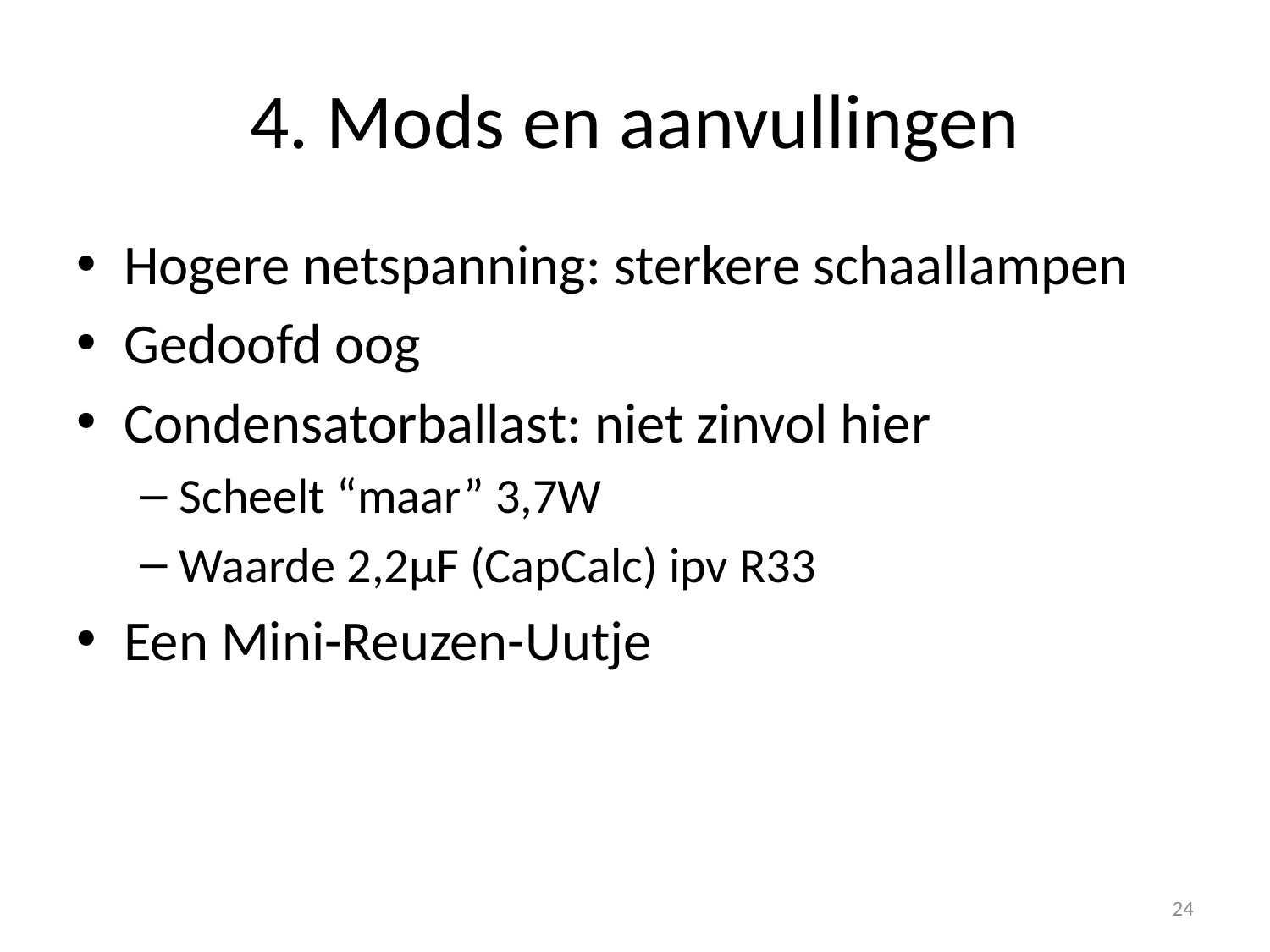

# 4. Mods en aanvullingen
Hogere netspanning: sterkere schaallampen
Gedoofd oog
Condensatorballast: niet zinvol hier
Scheelt “maar” 3,7W
Waarde 2,2μF (CapCalc) ipv R33
Een Mini-Reuzen-Uutje
24